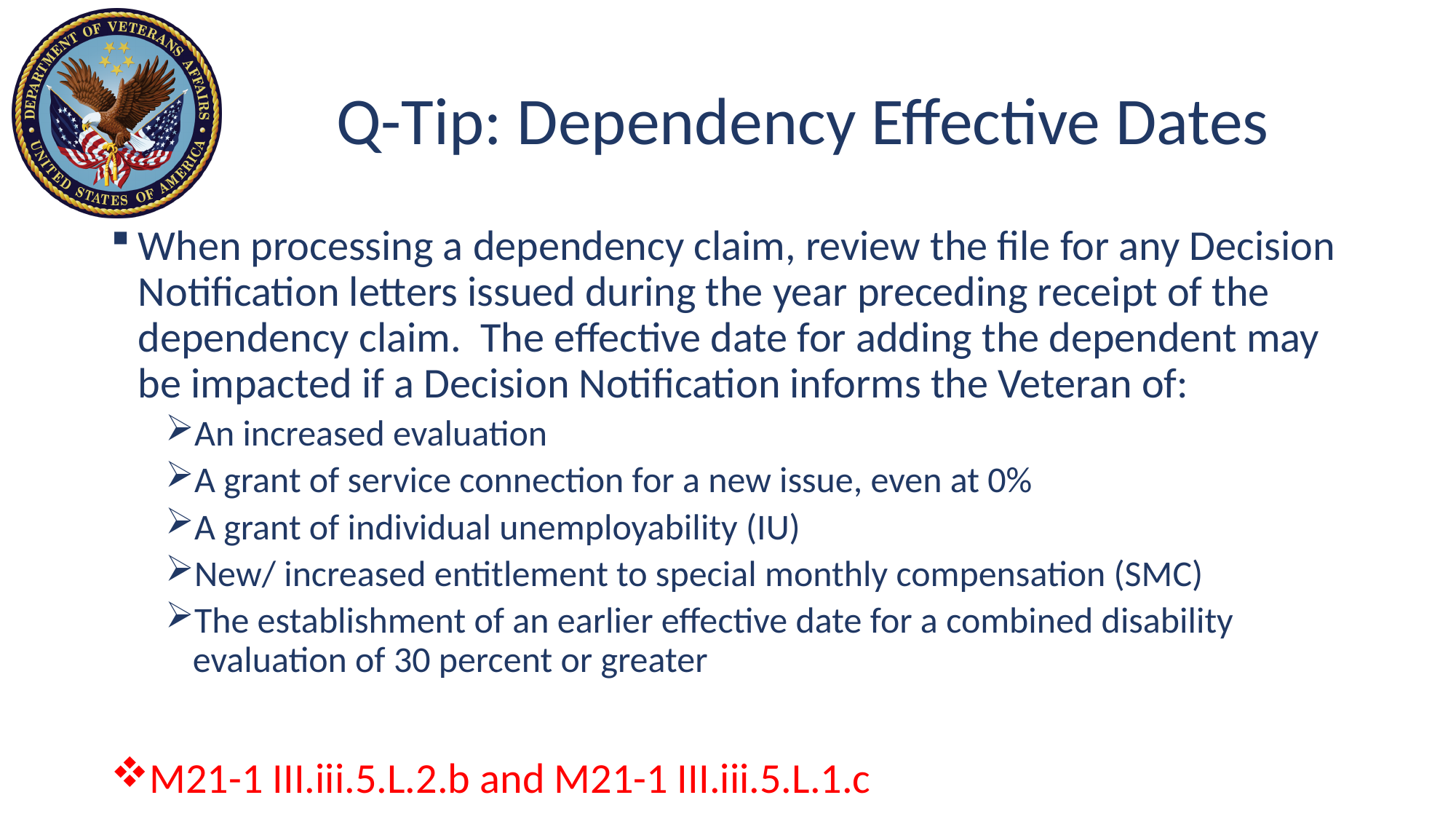

# Q-Tip: Dependency Effective Dates
When processing a dependency claim, review the file for any Decision Notification letters issued during the year preceding receipt of the dependency claim.  The effective date for adding the dependent may be impacted if a Decision Notification informs the Veteran of:
An increased evaluation
A grant of service connection for a new issue, even at 0%
A grant of individual unemployability (IU)
New/ increased entitlement to special monthly compensation (SMC)
The establishment of an earlier effective date for a combined disability evaluation of 30 percent or greater

M21-1 III.iii.5.L.2.b and M21-1 III.iii.5.L.1.c